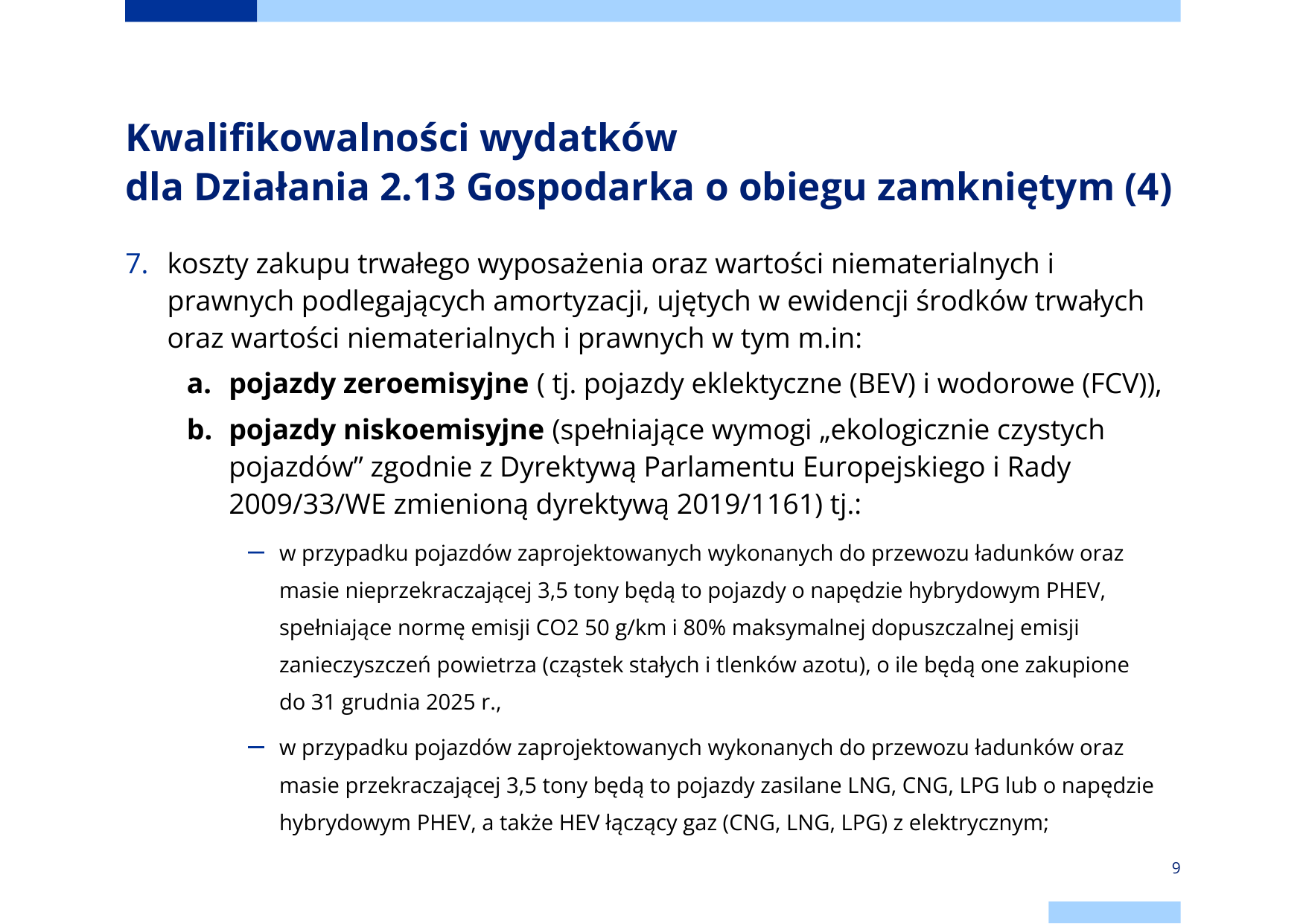

# Kwalifikowalności wydatków dla Działania 2.13 Gospodarka o obiegu zamkniętym (4)
koszty zakupu trwałego wyposażenia oraz wartości niematerialnych i prawnych podlegających amortyzacji, ujętych w ewidencji środków trwałych oraz wartości niematerialnych i prawnych w tym m.in:
pojazdy zeroemisyjne ( tj. pojazdy eklektyczne (BEV) i wodorowe (FCV)),
pojazdy niskoemisyjne (spełniające wymogi „ekologicznie czystych pojazdów” zgodnie z Dyrektywą Parlamentu Europejskiego i Rady 2009/33/WE zmienioną dyrektywą 2019/1161) tj.:
w przypadku pojazdów zaprojektowanych wykonanych do przewozu ładunków oraz masie nieprzekraczającej 3,5 tony będą to pojazdy o napędzie hybrydowym PHEV, spełniające normę emisji CO2 50 g/km i 80% maksymalnej dopuszczalnej emisji zanieczyszczeń powietrza (cząstek stałych i tlenków azotu), o ile będą one zakupione do 31 grudnia 2025 r.,
w przypadku pojazdów zaprojektowanych wykonanych do przewozu ładunków oraz masie przekraczającej 3,5 tony będą to pojazdy zasilane LNG, CNG, LPG lub o napędzie hybrydowym PHEV, a także HEV łączący gaz (CNG, LNG, LPG) z elektrycznym;

9